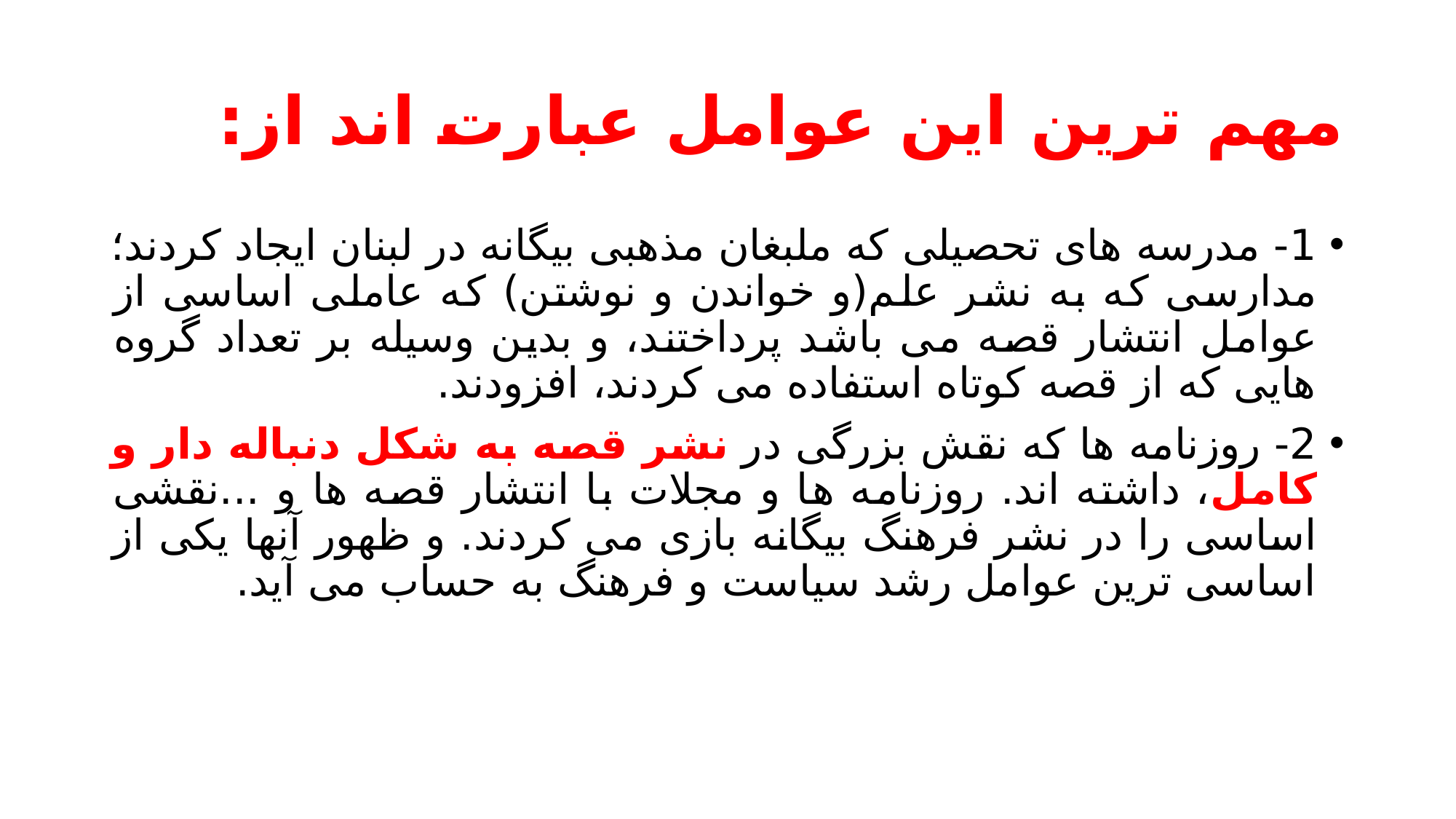

# مهم ترین این عوامل عبارت اند از:
1- مدرسه های تحصیلی که ملبغان مذهبی بیگانه در لبنان ایجاد کردند؛ مدارسی که به نشر علم(و خواندن و نوشتن) که عاملی اساسی از عوامل انتشار قصه می باشد پرداختند، و بدین وسیله بر تعداد گروه هایی که از قصه کوتاه استفاده می کردند، افزودند.
2- روزنامه ها که نقش بزرگی در نشر قصه به شکل دنباله دار و کامل، داشته اند. روزنامه ها و مجلات با انتشار قصه ها و ...نقشی اساسی را در نشر فرهنگ بیگانه بازی می کردند. و ظهور آنها یکی از اساسی ترین عوامل رشد سیاست و فرهنگ به حساب می آید.